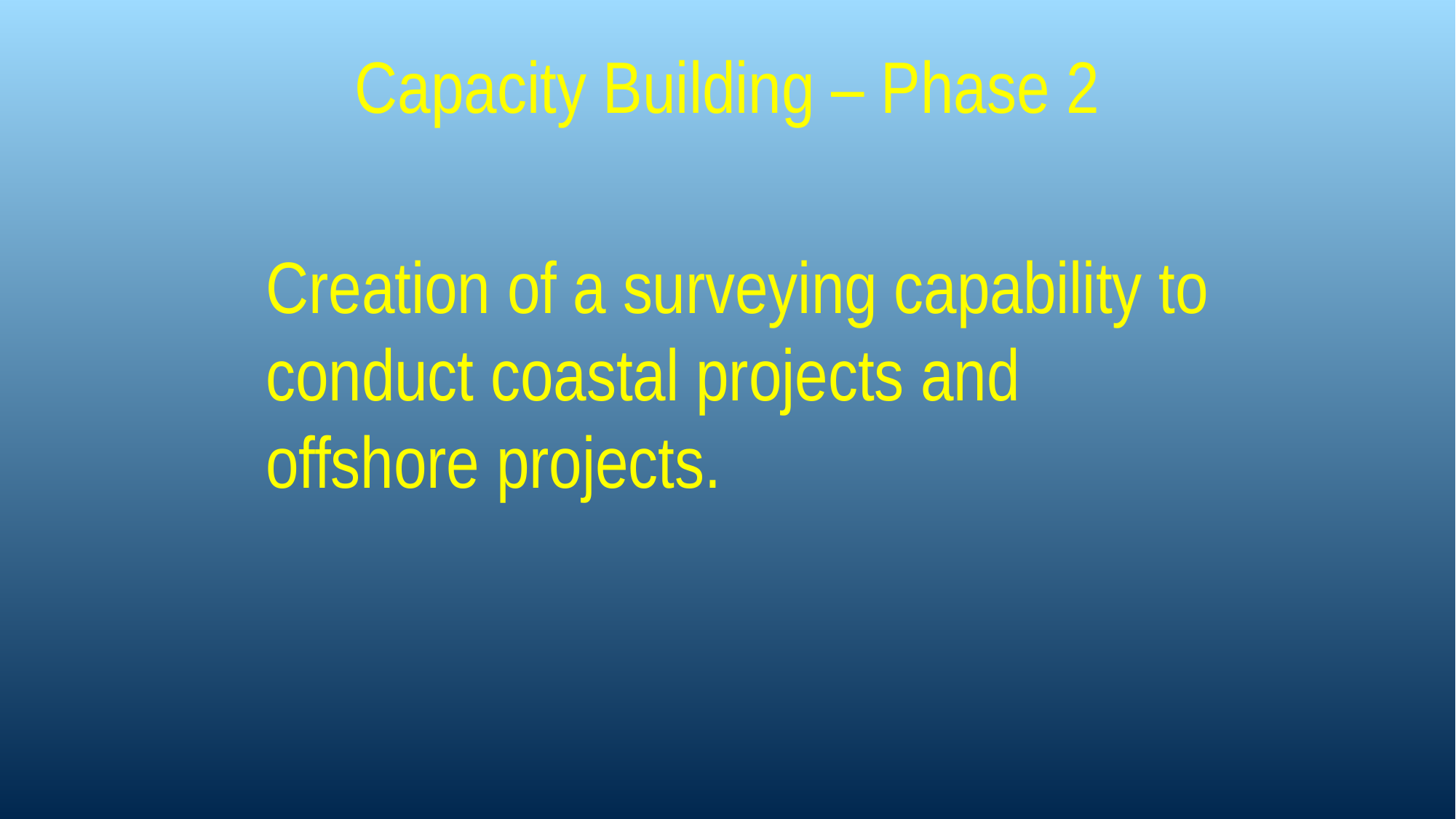

# Capacity Building – Phase 2

Creation of a surveying capability to conduct coastal projects and offshore projects.